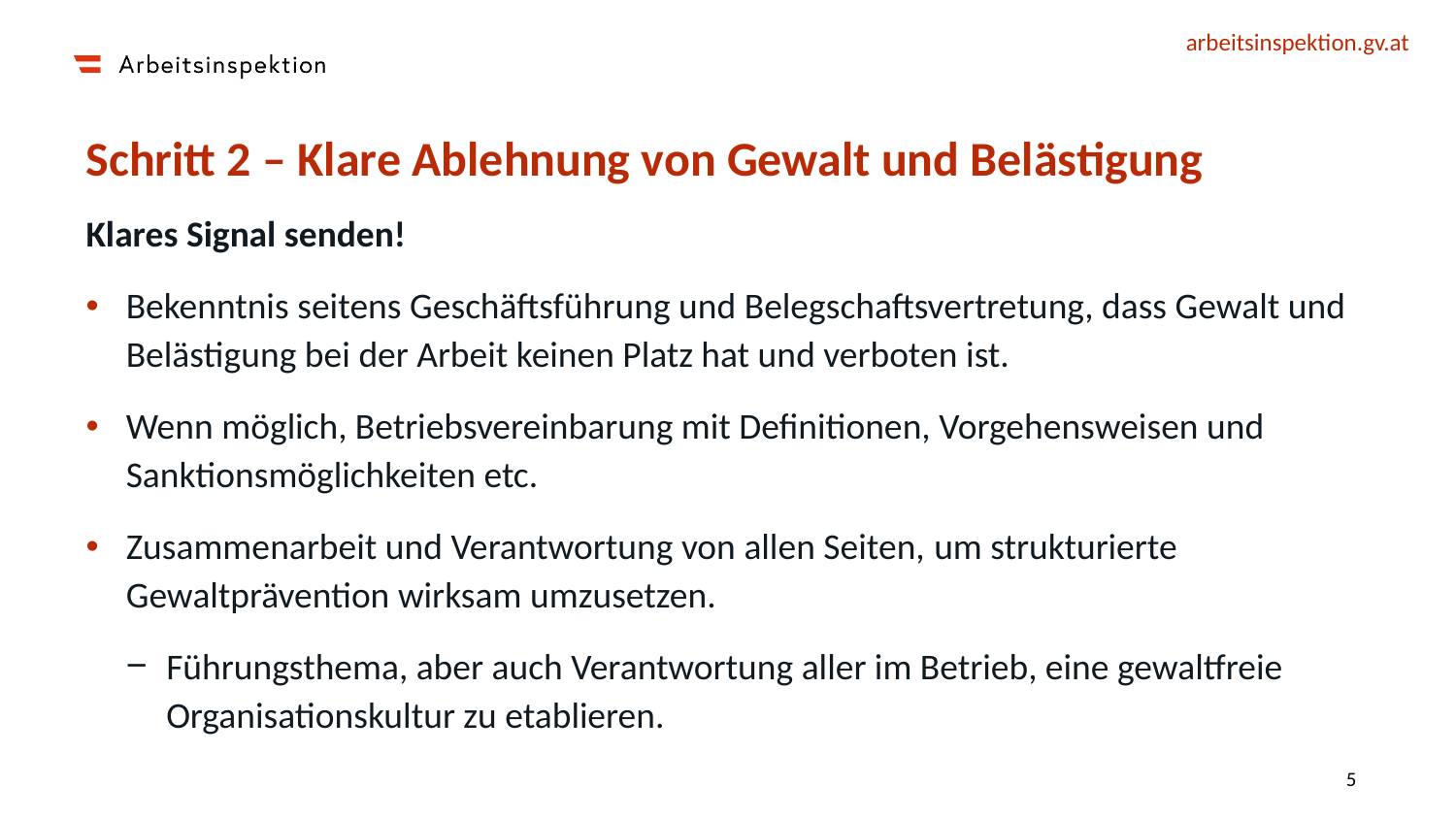

# Schritt 2 – Klare Ablehnung von Gewalt und Belästigung
Klares Signal senden!
Bekenntnis seitens Geschäftsführung und Belegschaftsvertretung, dass Gewalt und Belästigung bei der Arbeit keinen Platz hat und verboten ist.
Wenn möglich, Betriebsvereinbarung mit Definitionen, Vorgehensweisen und Sanktionsmöglichkeiten etc.
Zusammenarbeit und Verantwortung von allen Seiten, um strukturierte Gewaltprävention wirksam umzusetzen.
Führungsthema, aber auch Verantwortung aller im Betrieb, eine gewaltfreie Organisationskultur zu etablieren.
5